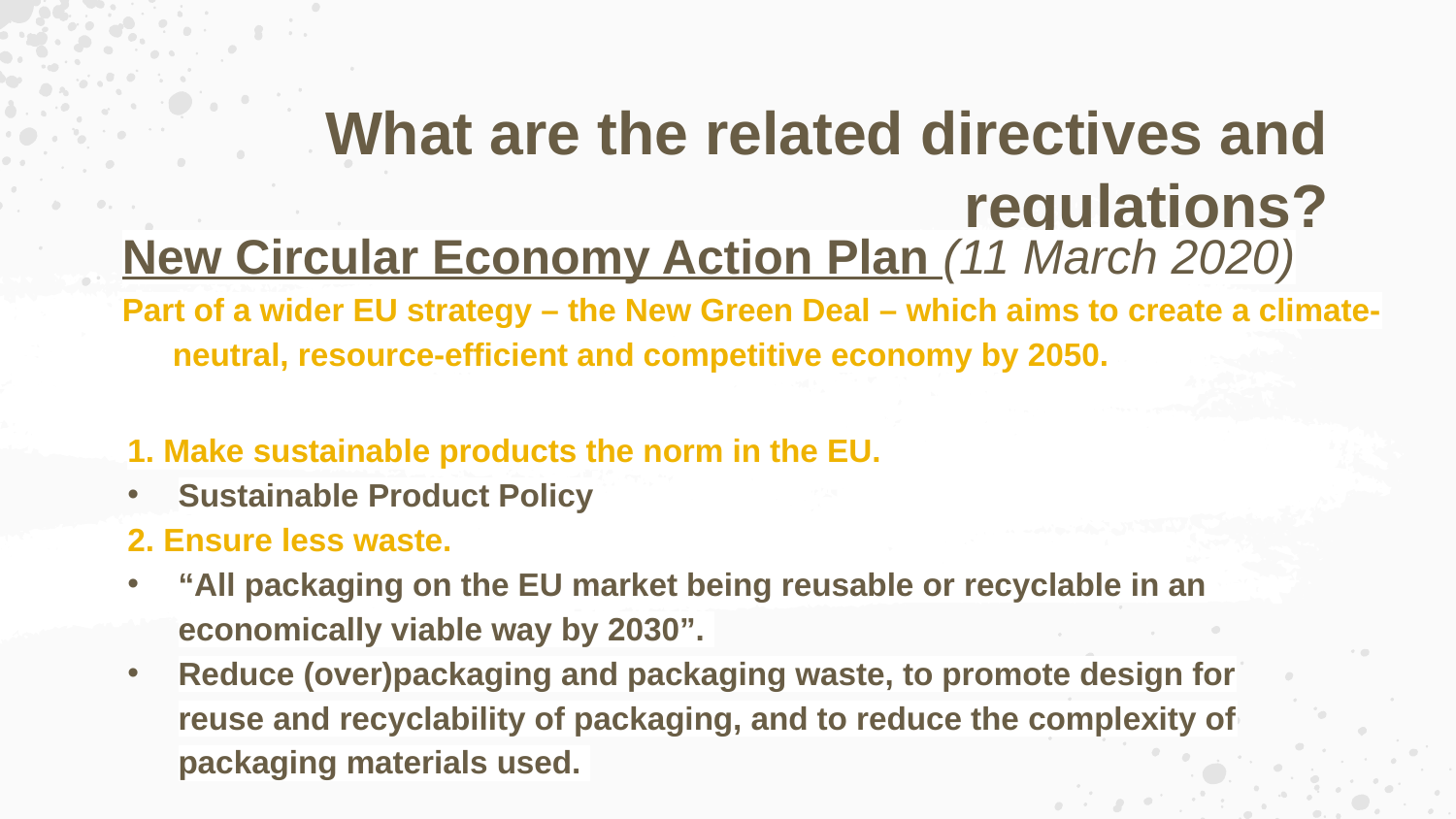

# What are the related directives and regulations?
New Circular Economy Action Plan (11 March 2020)
Part of a wider EU strategy – the New Green Deal – which aims to create a climate-neutral, resource-efficient and competitive economy by 2050.

1. Make sustainable products the norm in the EU.
Sustainable Product Policy
2. Ensure less waste.
“All packaging on the EU market being reusable or recyclable in an economically viable way by 2030”.
Reduce (over)packaging and packaging waste, to promote design for reuse and recyclability of packaging, and to reduce the complexity of packaging materials used.